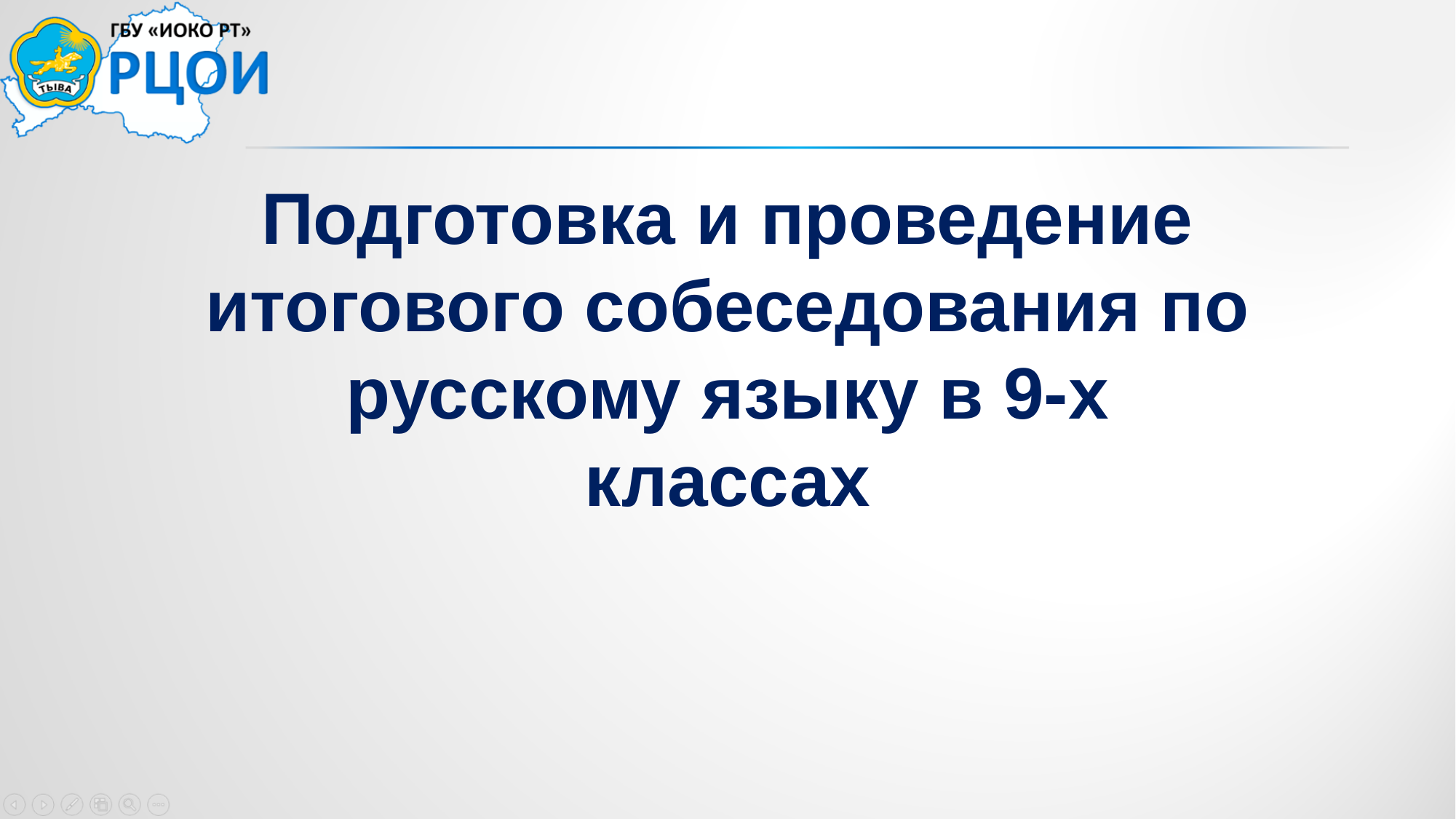

# Подготовка и проведение итогового собеседования по русскому языку в 9-х классах